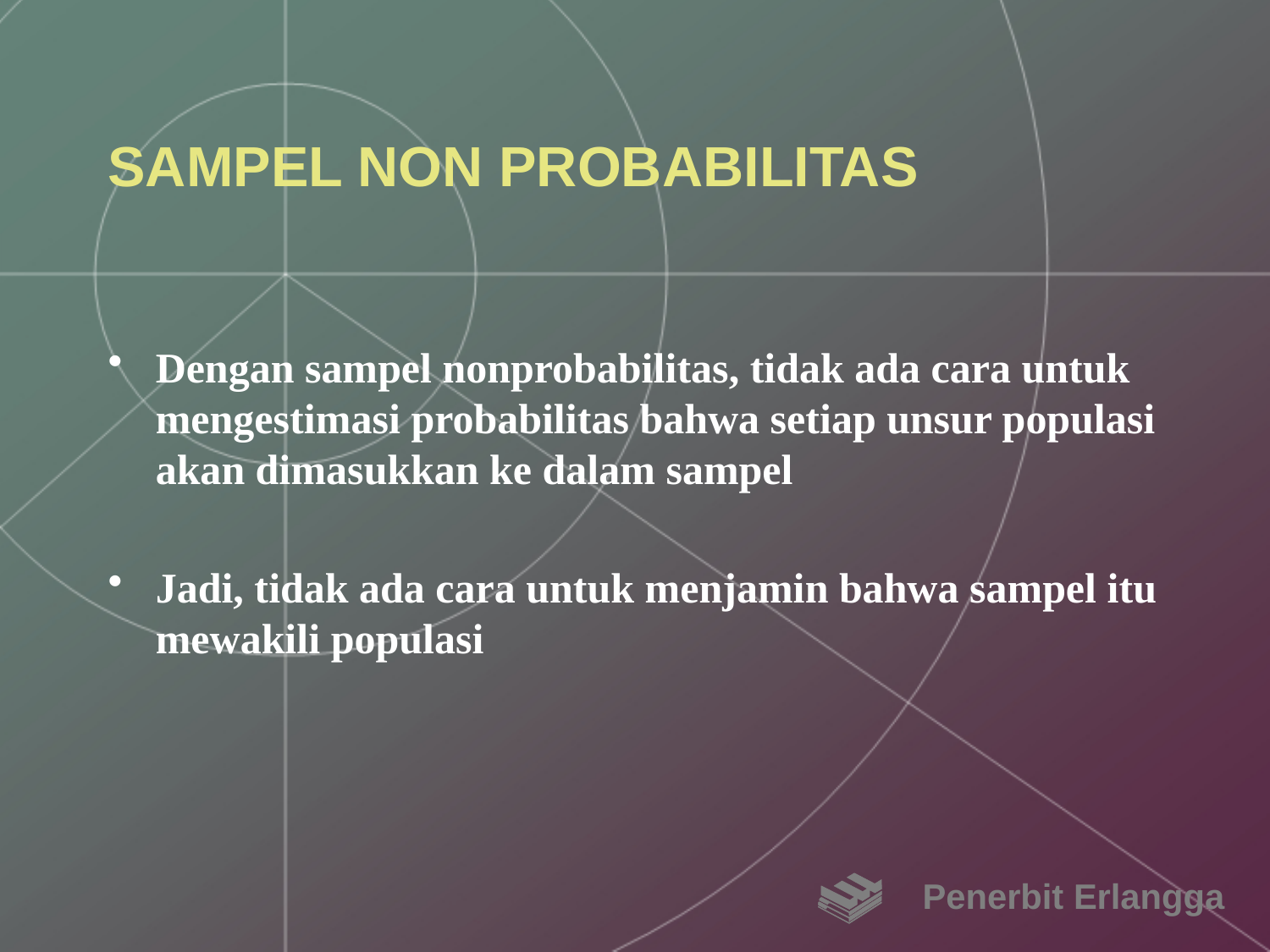

# SAMPEL NON PROBABILITAS

Dengan sampel nonprobabilitas, tidak ada cara untuk mengestimasi probabilitas bahwa setiap unsur populasi akan dimasukkan ke dalam sampel

Jadi, tidak ada cara untuk menjamin bahwa sampel itu mewakili populasi
Penerbit Erlangga